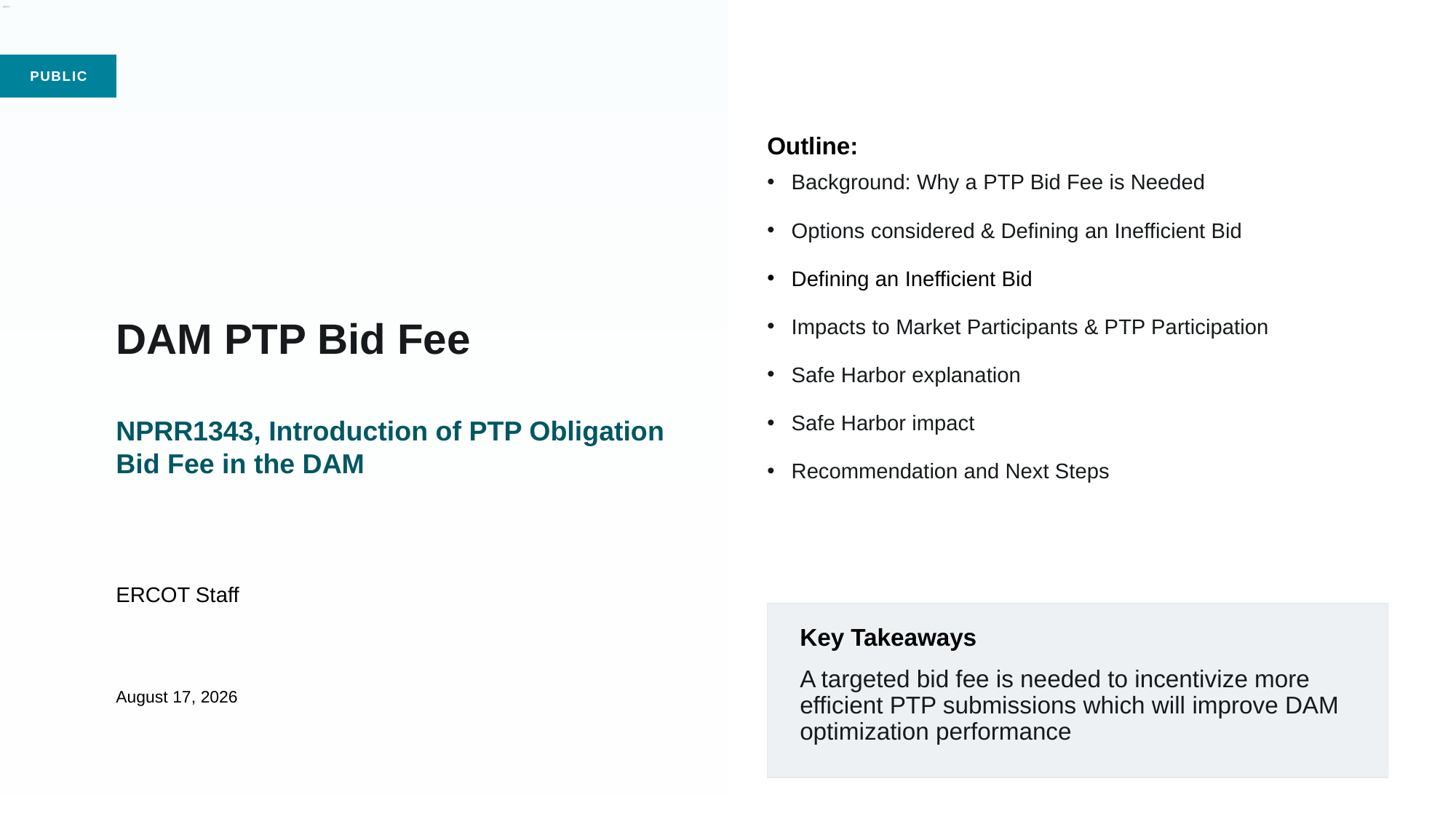

Outline:
Background: Why a PTP Bid Fee is Needed
Options considered & Defining an Inefficient Bid
Defining an Inefficient Bid
Impacts to Market Participants & PTP Participation
Safe Harbor explanation
Safe Harbor impact
Recommendation and Next Steps

# DAM PTP Bid Fee NPRR1343, Introduction of PTP Obligation Bid Fee in the DAM ERCOT Staff August 17, 2026
Key Takeaways
A targeted bid fee is needed to incentivize more efficient PTP submissions which will improve DAM optimization performance